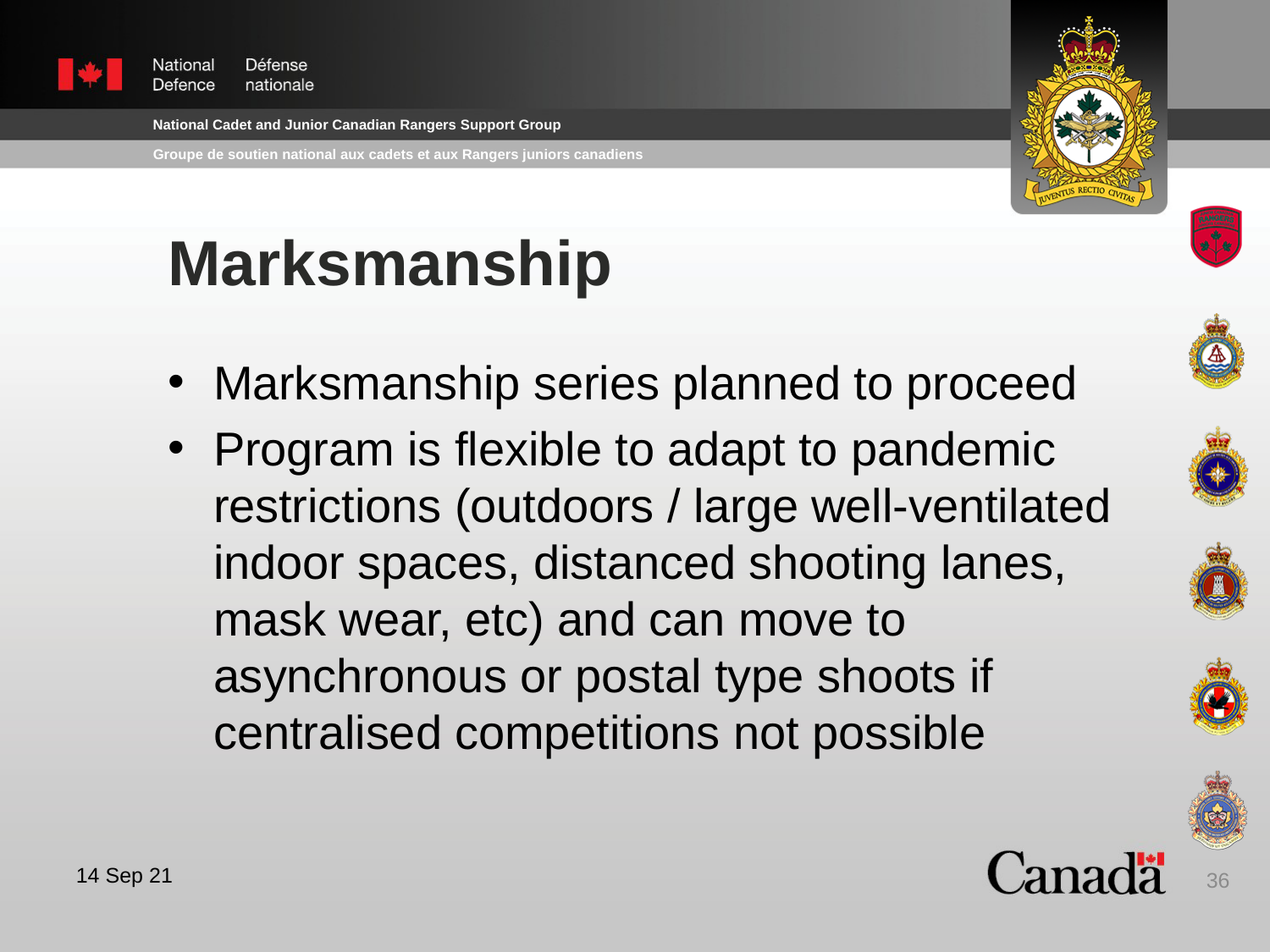

# Marksmanship
Marksmanship series planned to proceed
Program is flexible to adapt to pandemic restrictions (outdoors / large well-ventilated indoor spaces, distanced shooting lanes, mask wear, etc) and can move to asynchronous or postal type shoots if centralised competitions not possible
36
14 Sep 21